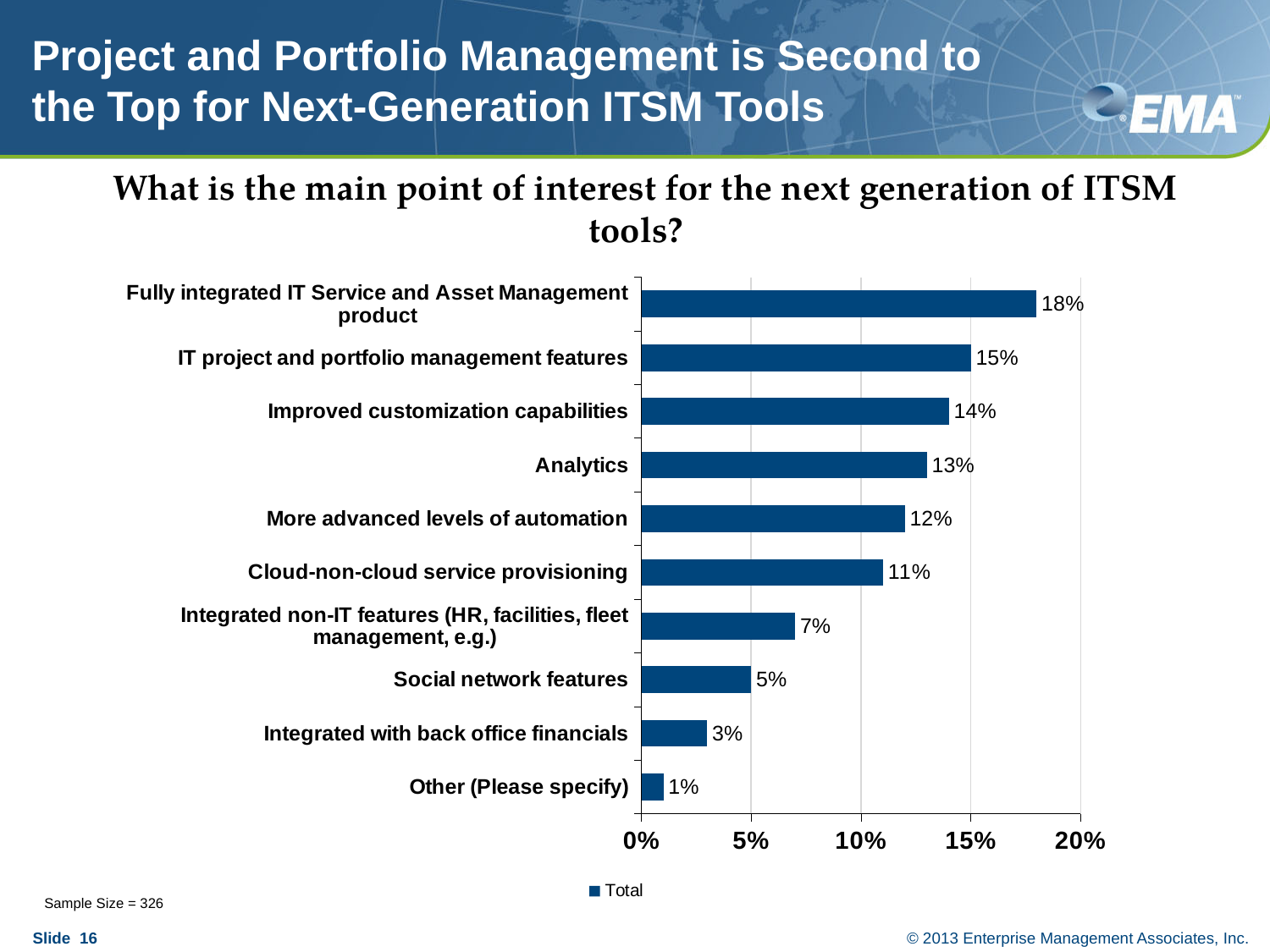

# Project and Portfolio Management is Second to the Top for Next-Generation ITSM Tools
 What is the main point of interest for the next generation of ITSM tools?

[unsupported chart]

Sample Size = 326
Slide  16
© 2013 Enterprise Management Associates, Inc.